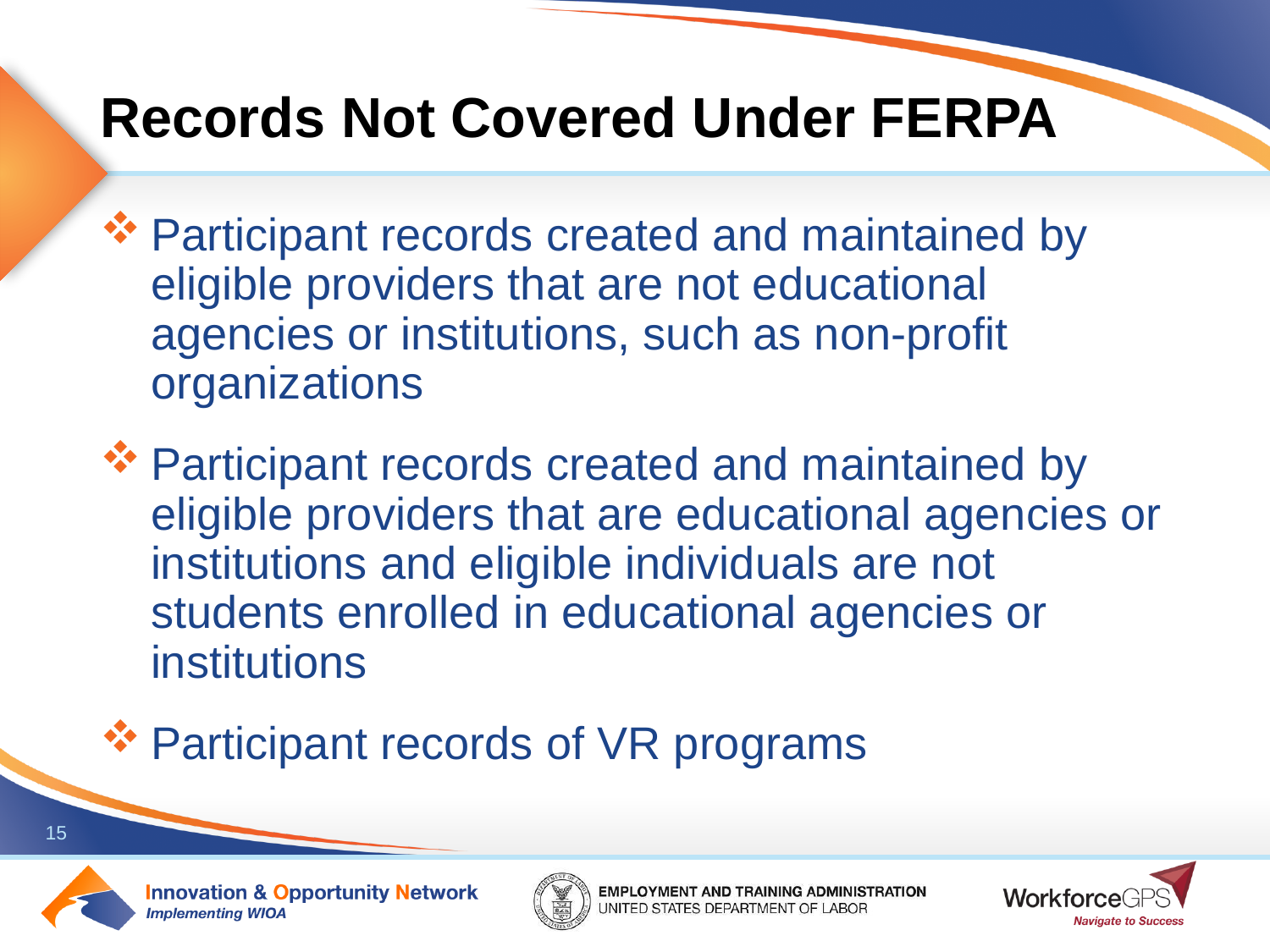

# Records Not Covered Under FERPA
Participant records created and maintained by eligible providers that are not educational agencies or institutions, such as non-profit organizations
Participant records created and maintained by eligible providers that are educational agencies or institutions and eligible individuals are not students enrolled in educational agencies or institutions
Participant records of VR programs